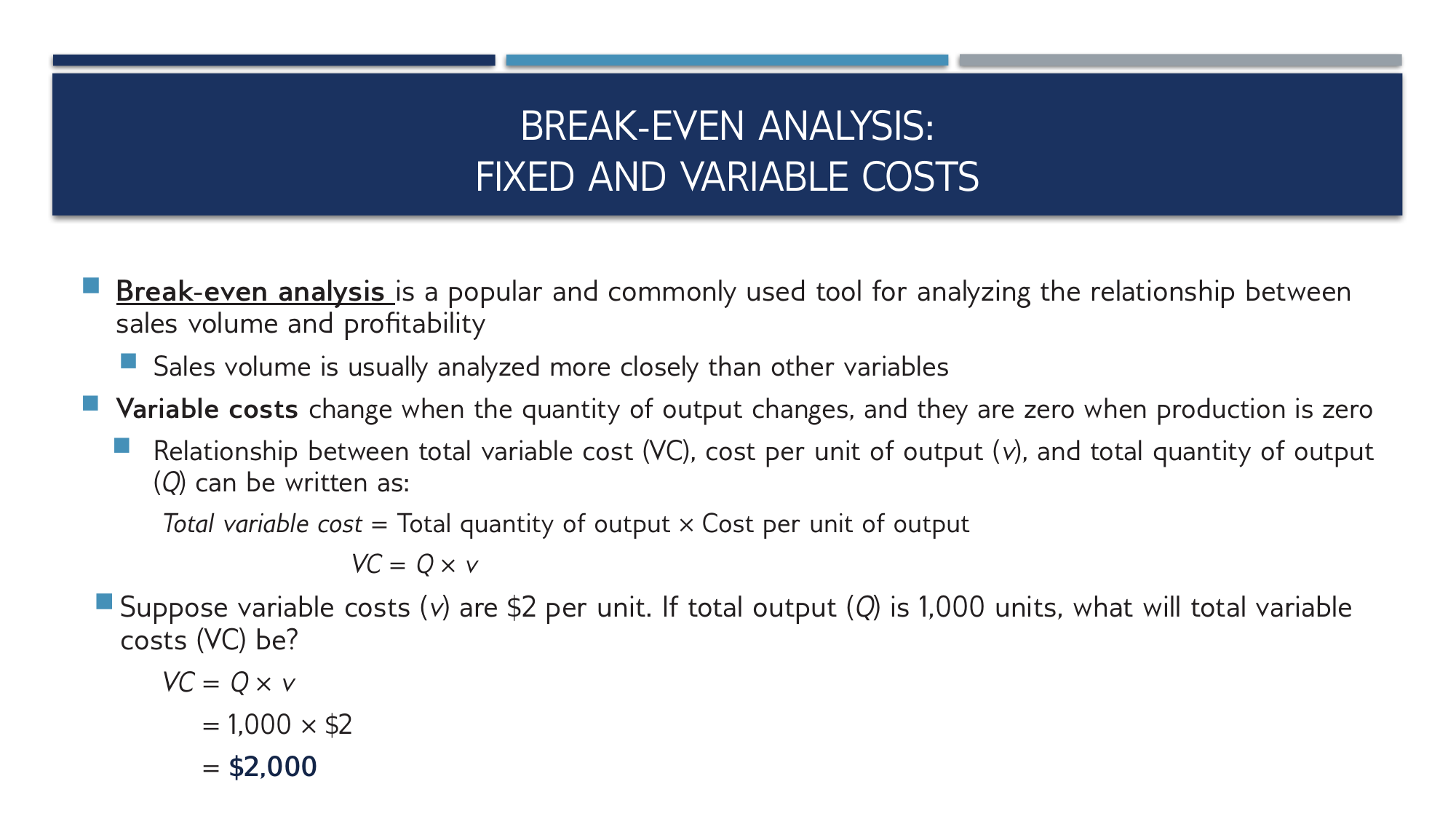

# Break-even analysis: fixed and variable costs
Break-even analysis is a popular and commonly used tool for analyzing the relationship between sales volume and profitability
Sales volume is usually analyzed more closely than other variables
Variable costs change when the quantity of output changes, and they are zero when production is zero
Relationship between total variable cost (VC), cost per unit of output (v), and total quantity of output (Q) can be written as:
Total variable cost = Total quantity of output × Cost per unit of output
VC = Q × v
Suppose variable costs (v) are $2 per unit. If total output (Q) is 1,000 units, what will total variable costs (VC) be?
VC = Q × v
= 1,000 × $2
= $2,000